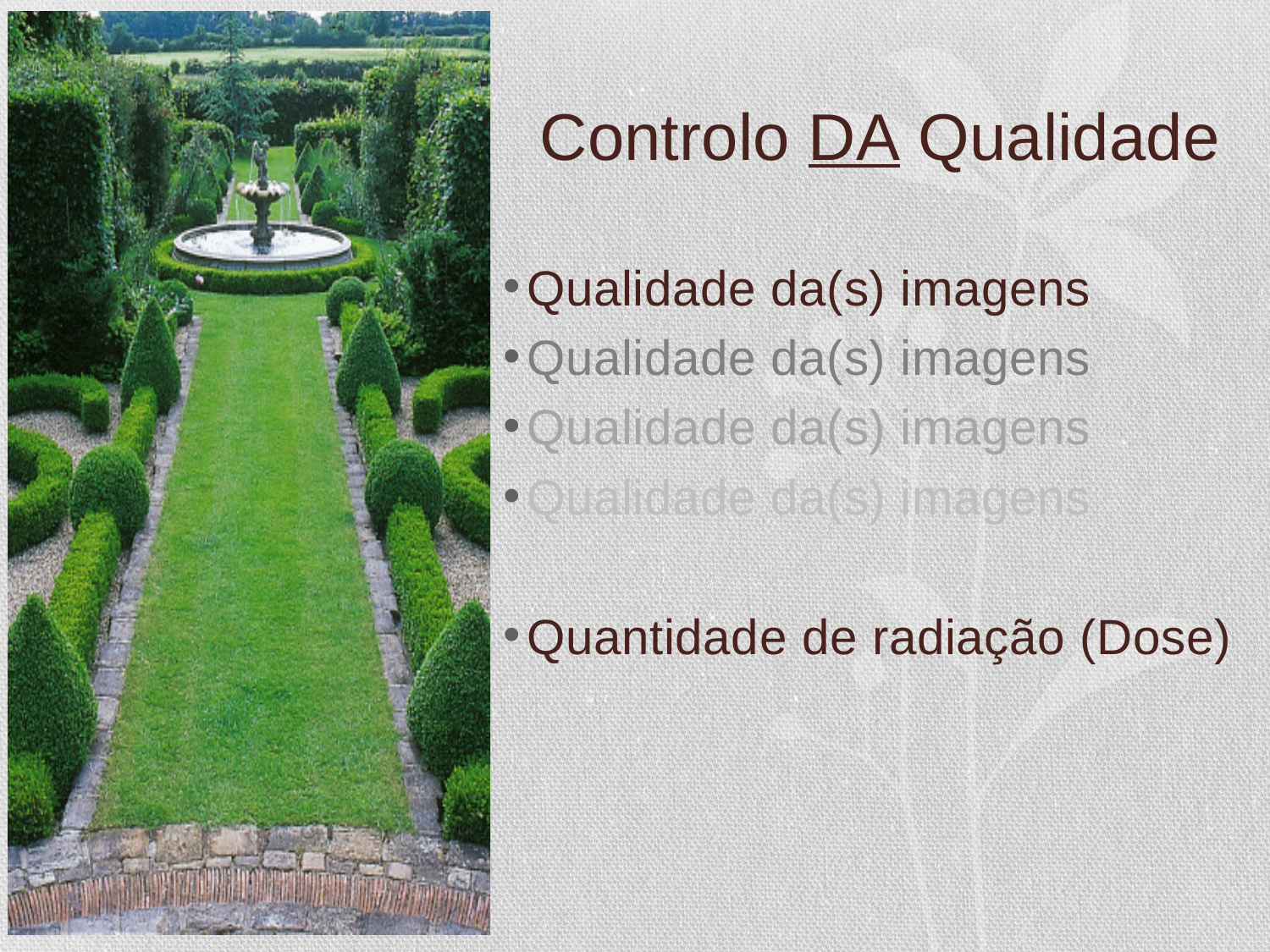

# Controlo DA Qualidade

Qualidade da(s) imagens
Qualidade da(s) imagens
Qualidade da(s) imagens
Qualidade da(s) imagens

Quantidade de radiação (Dose)